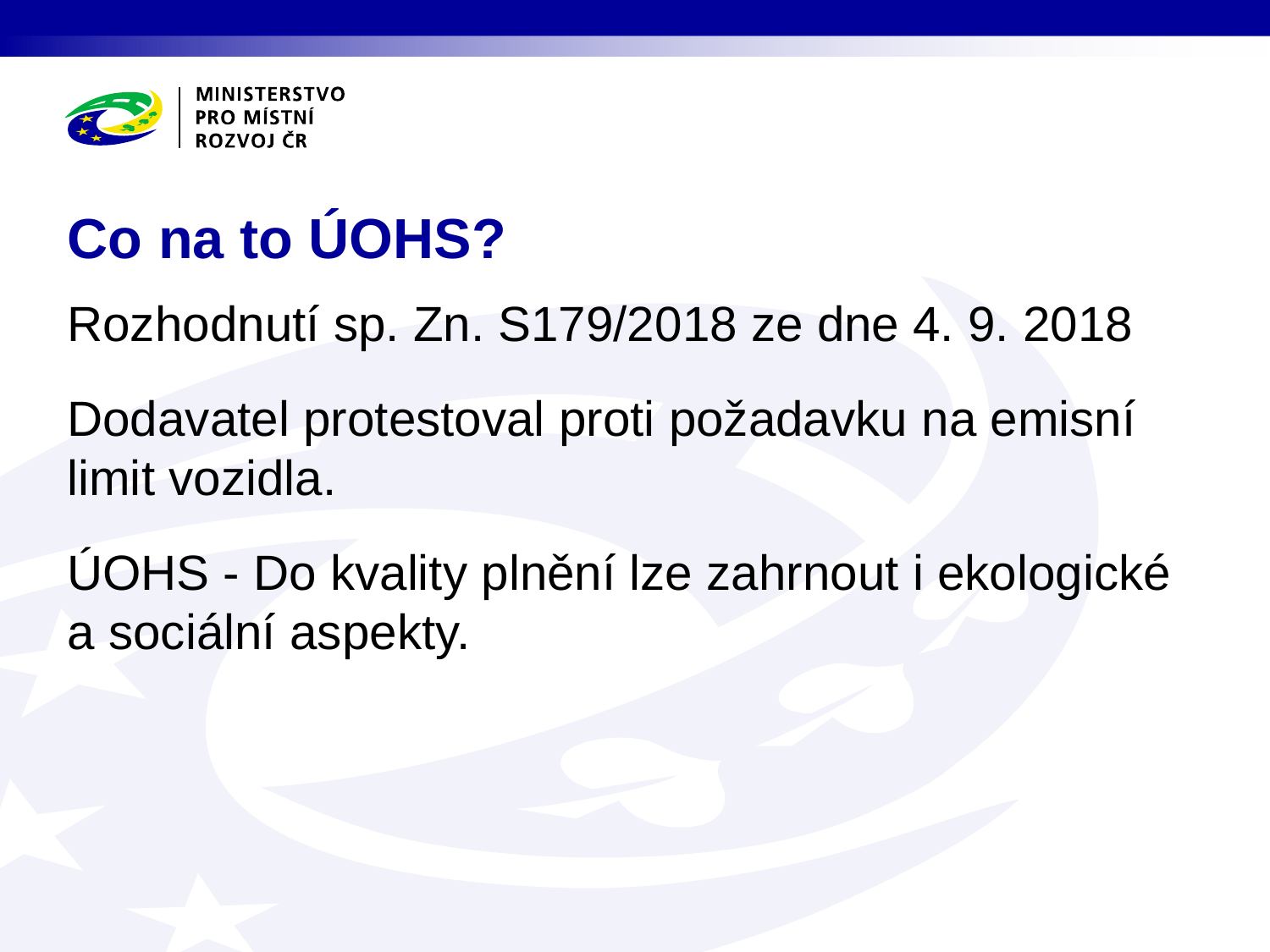

# Co na to ÚOHS?
Rozhodnutí sp. Zn. S179/2018 ze dne 4. 9. 2018
Dodavatel protestoval proti požadavku na emisní limit vozidla.
ÚOHS - Do kvality plnění lze zahrnout i ekologické a sociální aspekty.